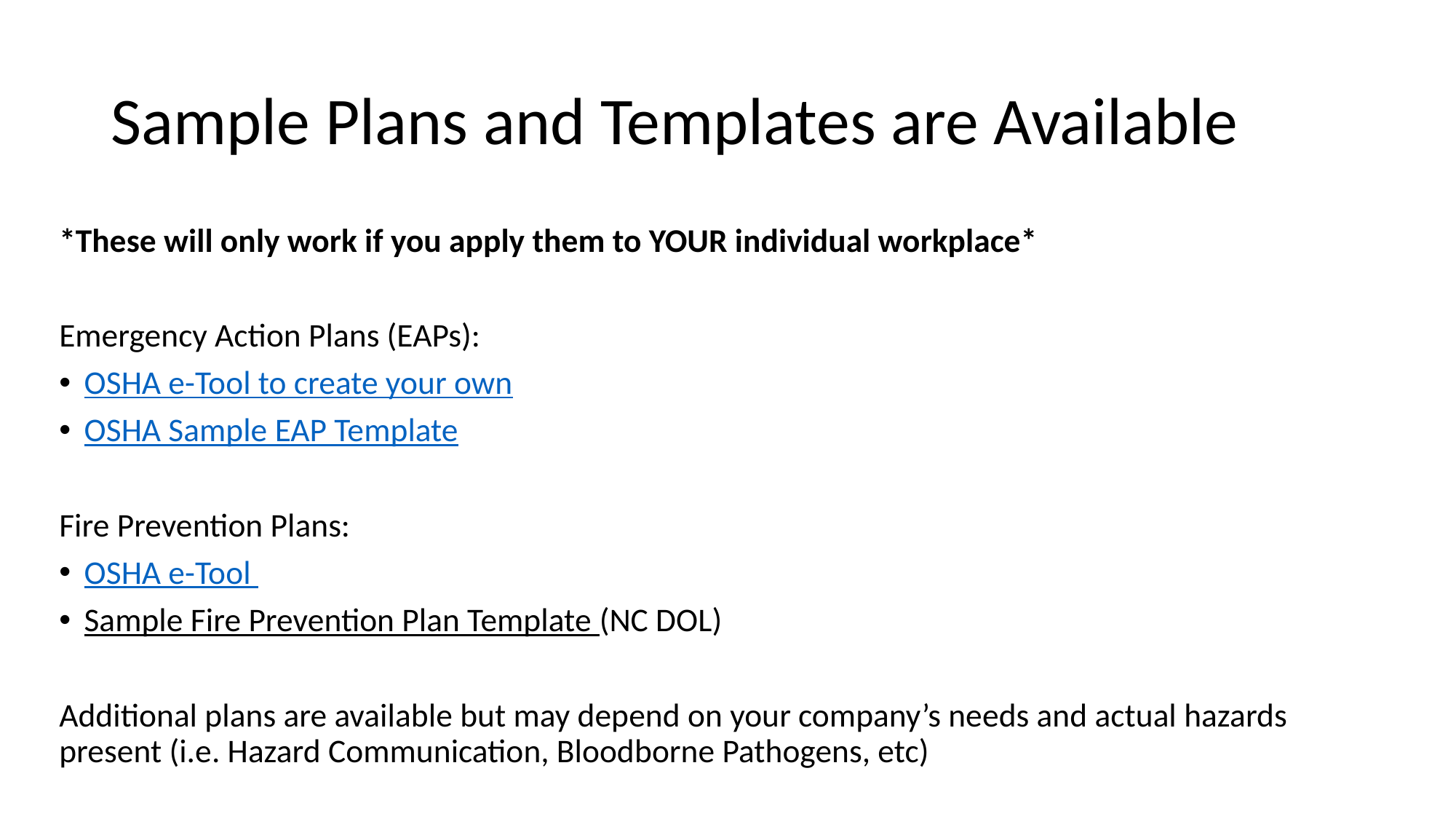

# Sample Plans and Templates are Available
*These will only work if you apply them to YOUR individual workplace*

Emergency Action Plans (EAPs):
OSHA e-Tool to create your own
OSHA Sample EAP Template

Fire Prevention Plans:
OSHA e-Tool
Sample Fire Prevention Plan Template (NC DOL)

Additional plans are available but may depend on your company’s needs and actual hazards present (i.e. Hazard Communication, Bloodborne Pathogens, etc)